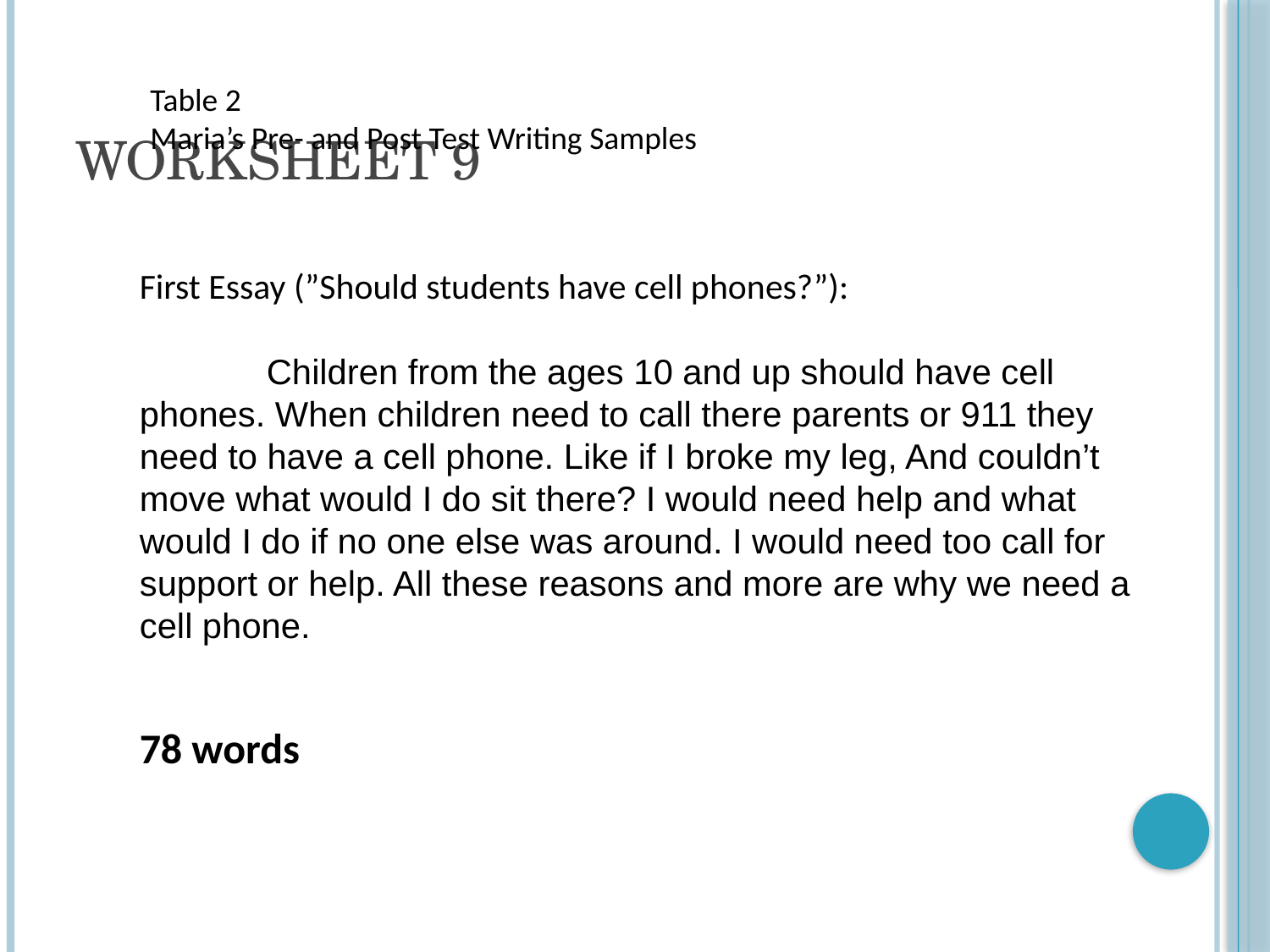

# Worksheet 9
Table 2
Maria’s Pre- and Post Test Writing Samples
First Essay (”Should students have cell phones?”):

	Children from the ages 10 and up should have cell phones. When children need to call there parents or 911 they need to have a cell phone. Like if I broke my leg, And couldn’t move what would I do sit there? I would need help and what would I do if no one else was around. I would need too call for support or help. All these reasons and more are why we need a cell phone.

78 words